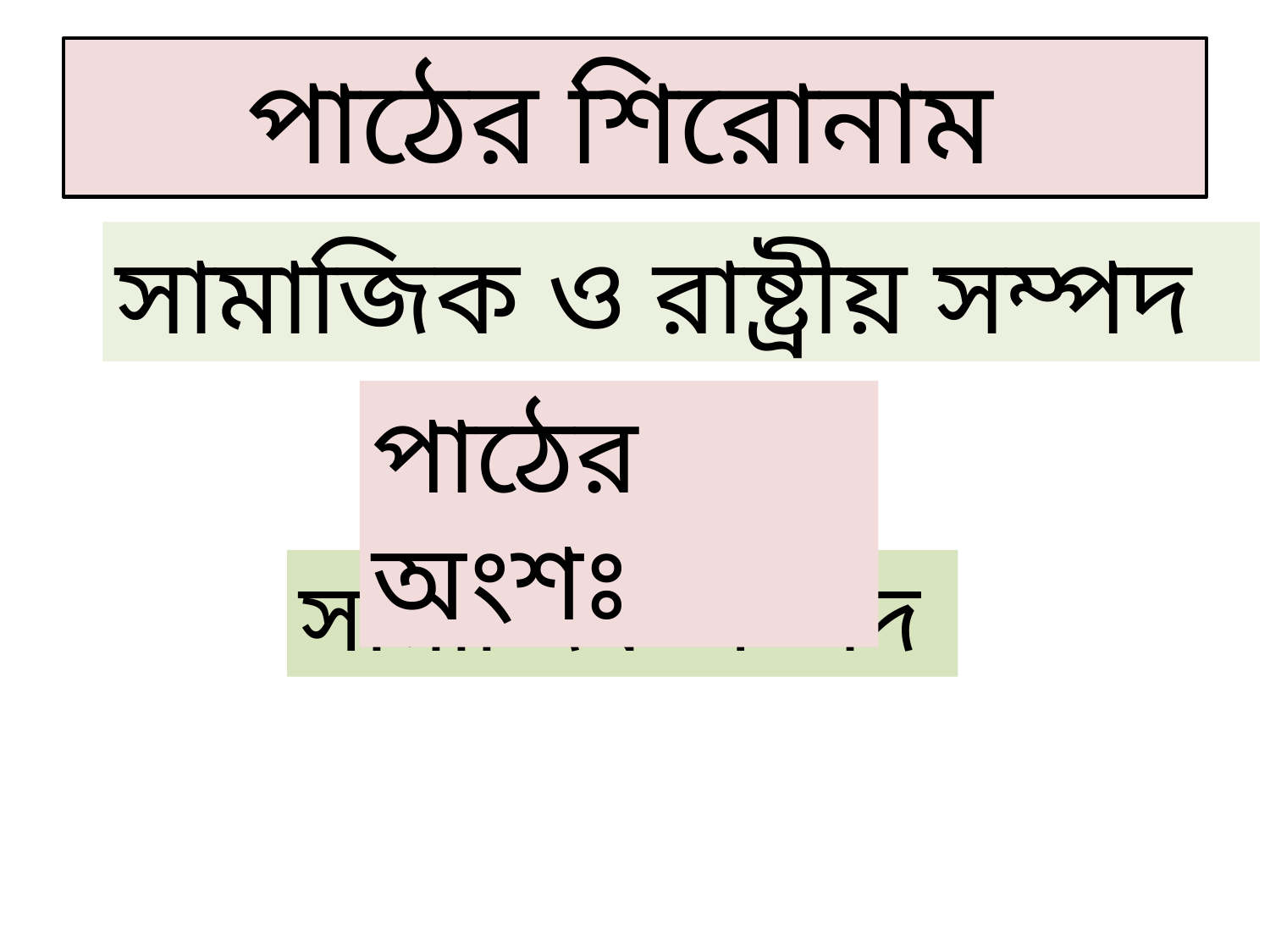

# পাঠের শিরোনাম
সামাজিক ও রাষ্ট্রীয় সম্পদ
পাঠের অংশঃ
সামাজিক সম্পদ